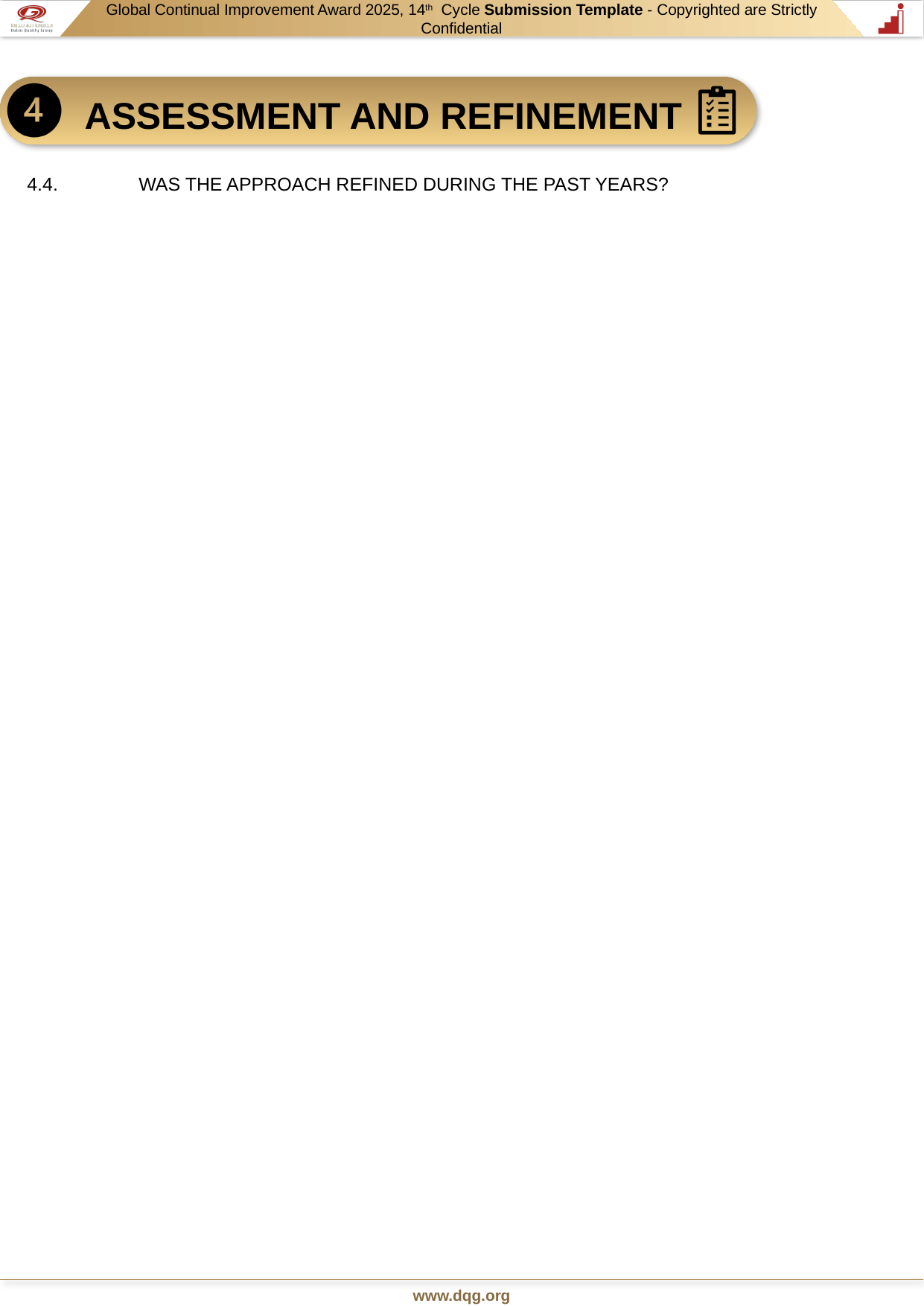

4.4.	WAS THE APPROACH REFINED DURING THE PAST YEARS?